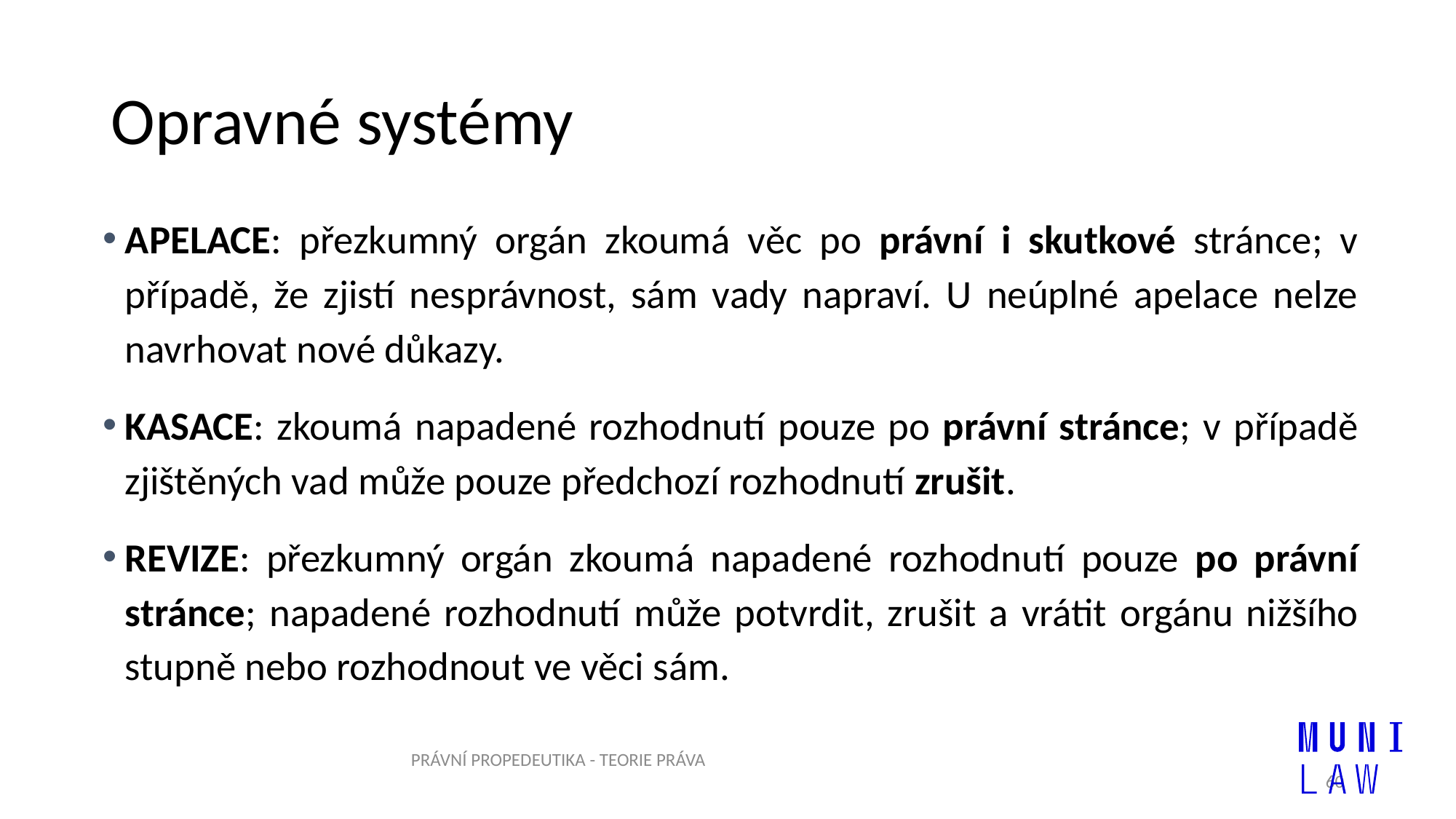

# Opravné systémy
APELACE: přezkumný orgán zkoumá věc po právní i skutkové stránce; v případě, že zjistí nesprávnost, sám vady napraví. U neúplné apelace nelze navrhovat nové důkazy.
KASACE: zkoumá napadené rozhodnutí pouze po právní stránce; v případě zjištěných vad může pouze předchozí rozhodnutí zrušit.
REVIZE: přezkumný orgán zkoumá napadené rozhodnutí pouze po právní stránce; napadené rozhodnutí může potvrdit, zrušit a vrátit orgánu nižšího stupně nebo rozhodnout ve věci sám.
PRÁVNÍ PROPEDEUTIKA - TEORIE PRÁVA
60